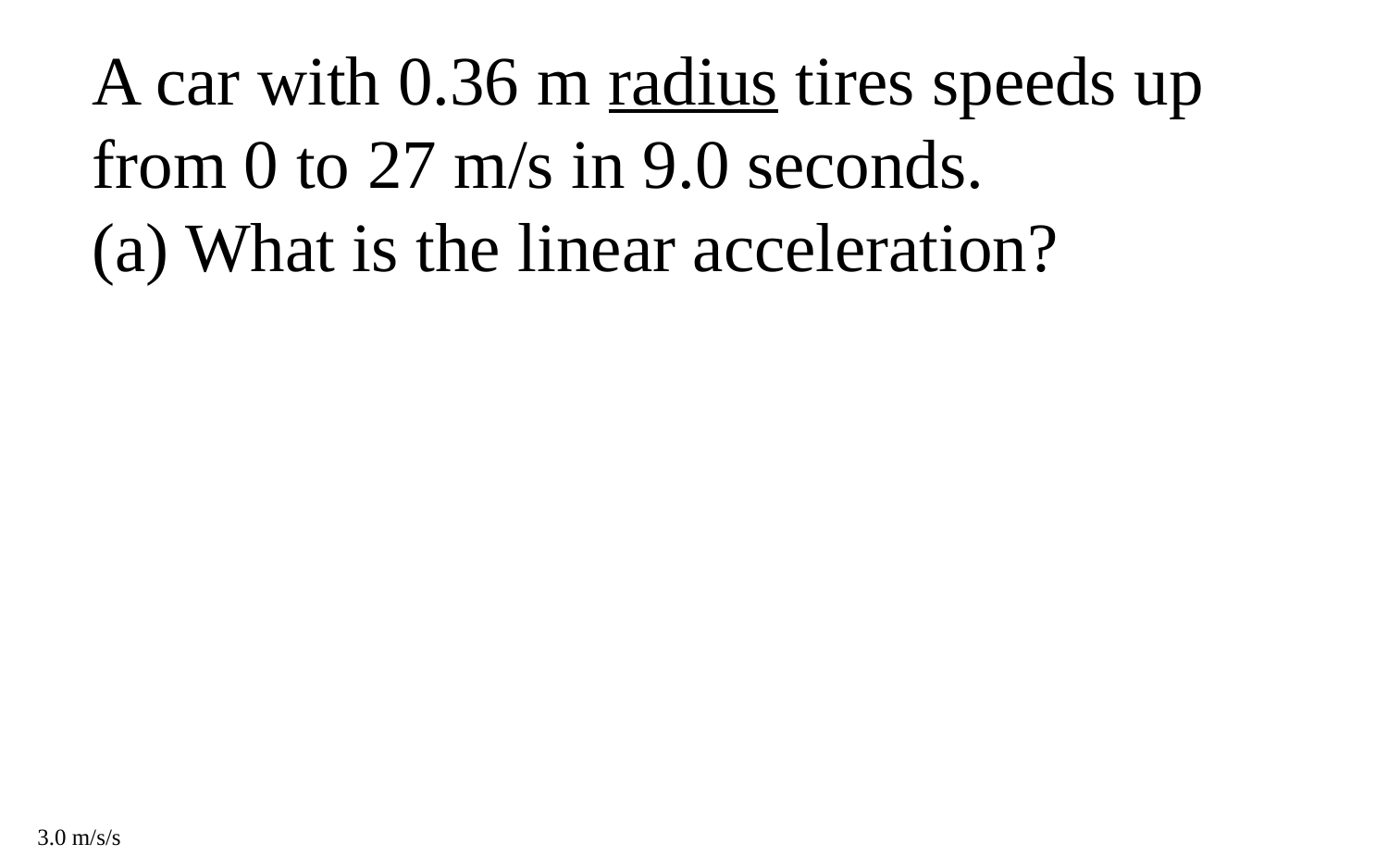

A car with 0.36 m radius tires speeds up from 0 to 27 m/s in 9.0 seconds.
(a) What is the linear acceleration?
3.0 m/s/s